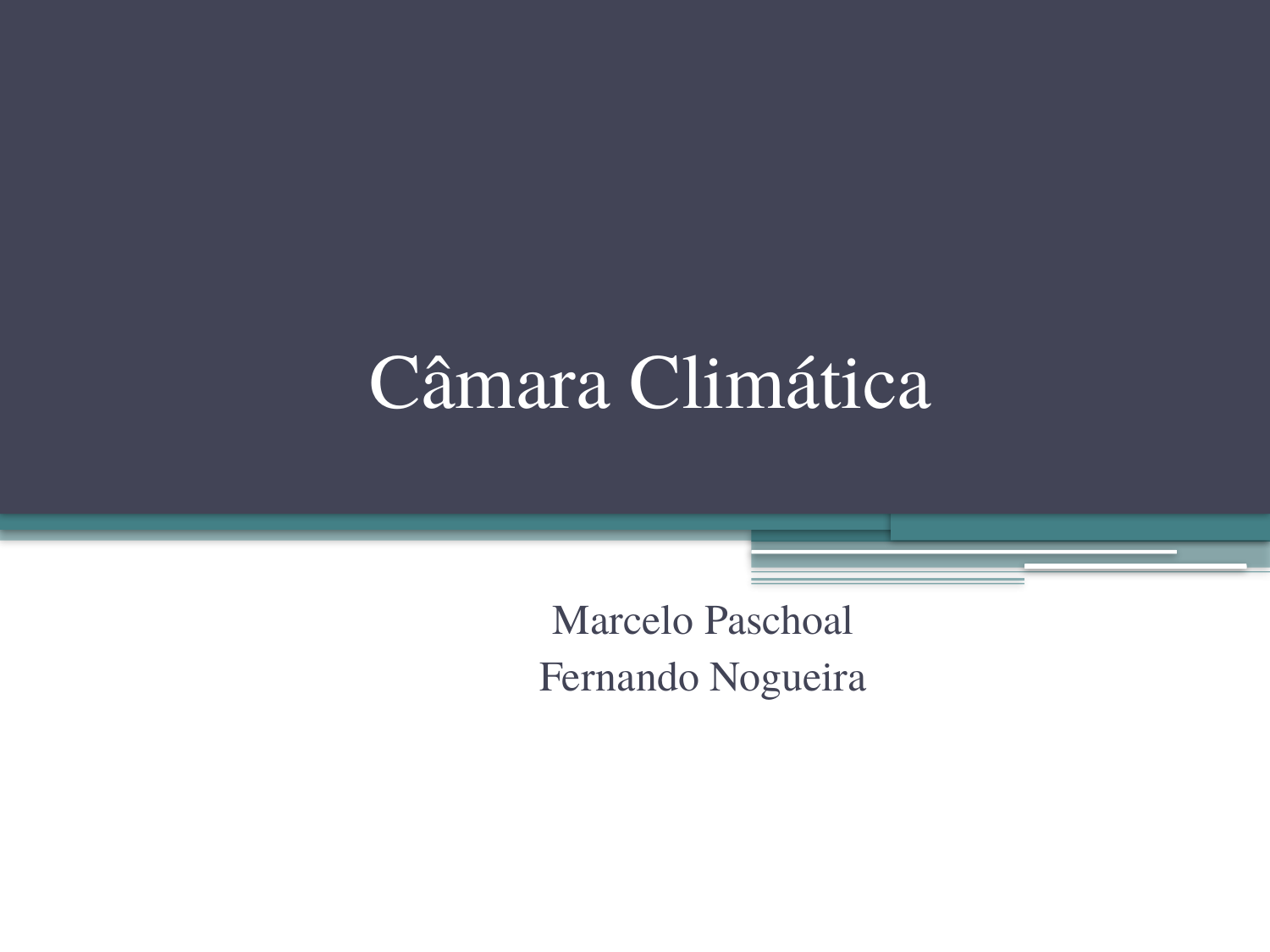

# Câmara Climática
Marcelo Paschoal
Fernando Nogueira